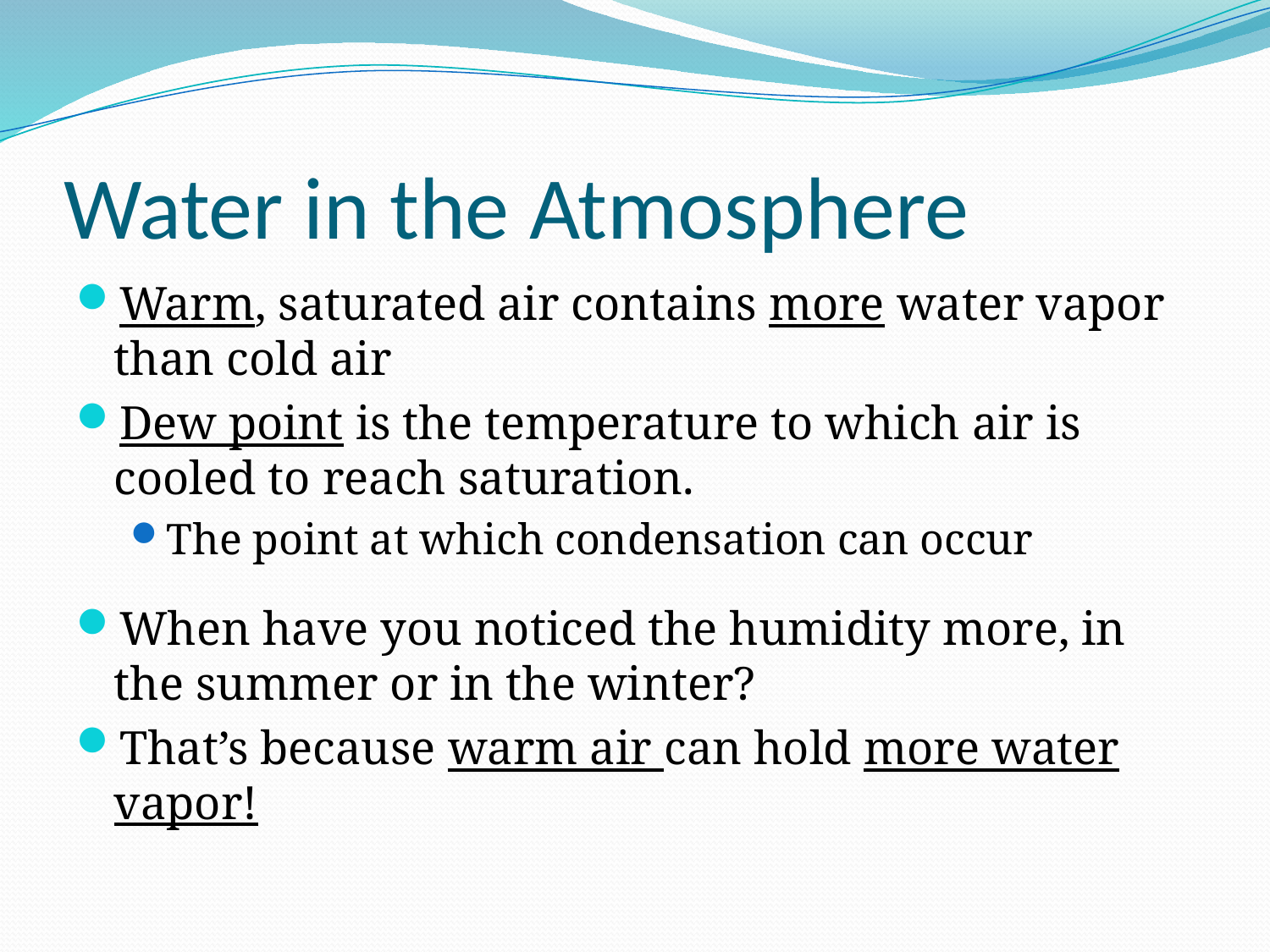

# Water in the Atmosphere
Warm, saturated air contains more water vapor than cold air
Dew point is the temperature to which air is cooled to reach saturation.
The point at which condensation can occur

When have you noticed the humidity more, in the summer or in the winter?
That’s because warm air can hold more water vapor!